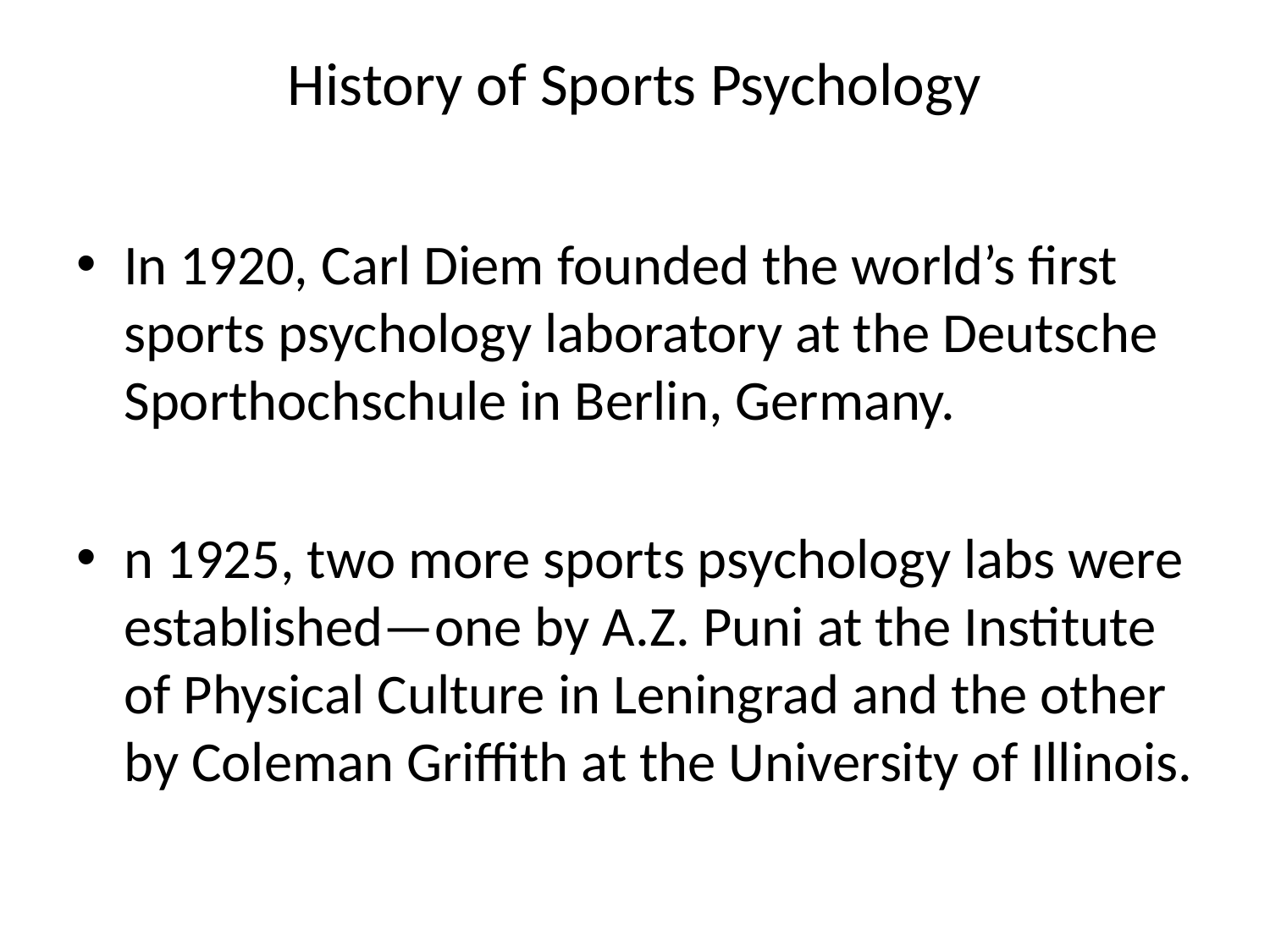

# History of Sports Psychology
In 1920, Carl Diem founded the world’s first sports psychology laboratory at the Deutsche Sporthochschule in Berlin, Germany.

n 1925, two more sports psychology labs were established—one by A.Z. Puni at the Institute of Physical Culture in Leningrad and the other by Coleman Griffith at the University of Illinois.